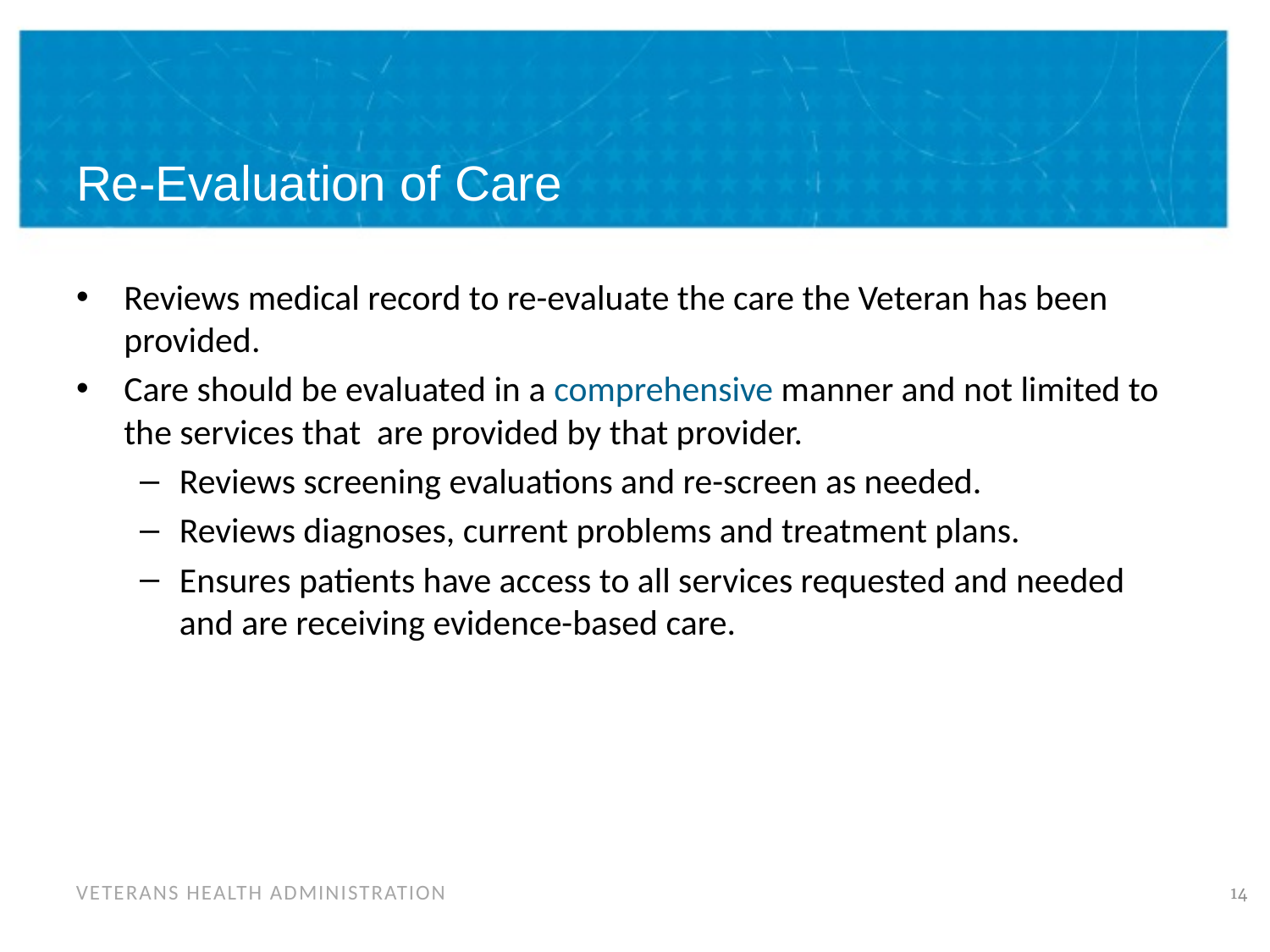

# Re-Evaluation of Care
Reviews medical record to re-evaluate the care the Veteran has been provided.
Care should be evaluated in a comprehensive manner and not limited to the services that  are provided by that provider.
Reviews screening evaluations and re-screen as needed.
Reviews diagnoses, current problems and treatment plans.
Ensures patients have access to all services requested and needed  and are receiving evidence-based care.

14